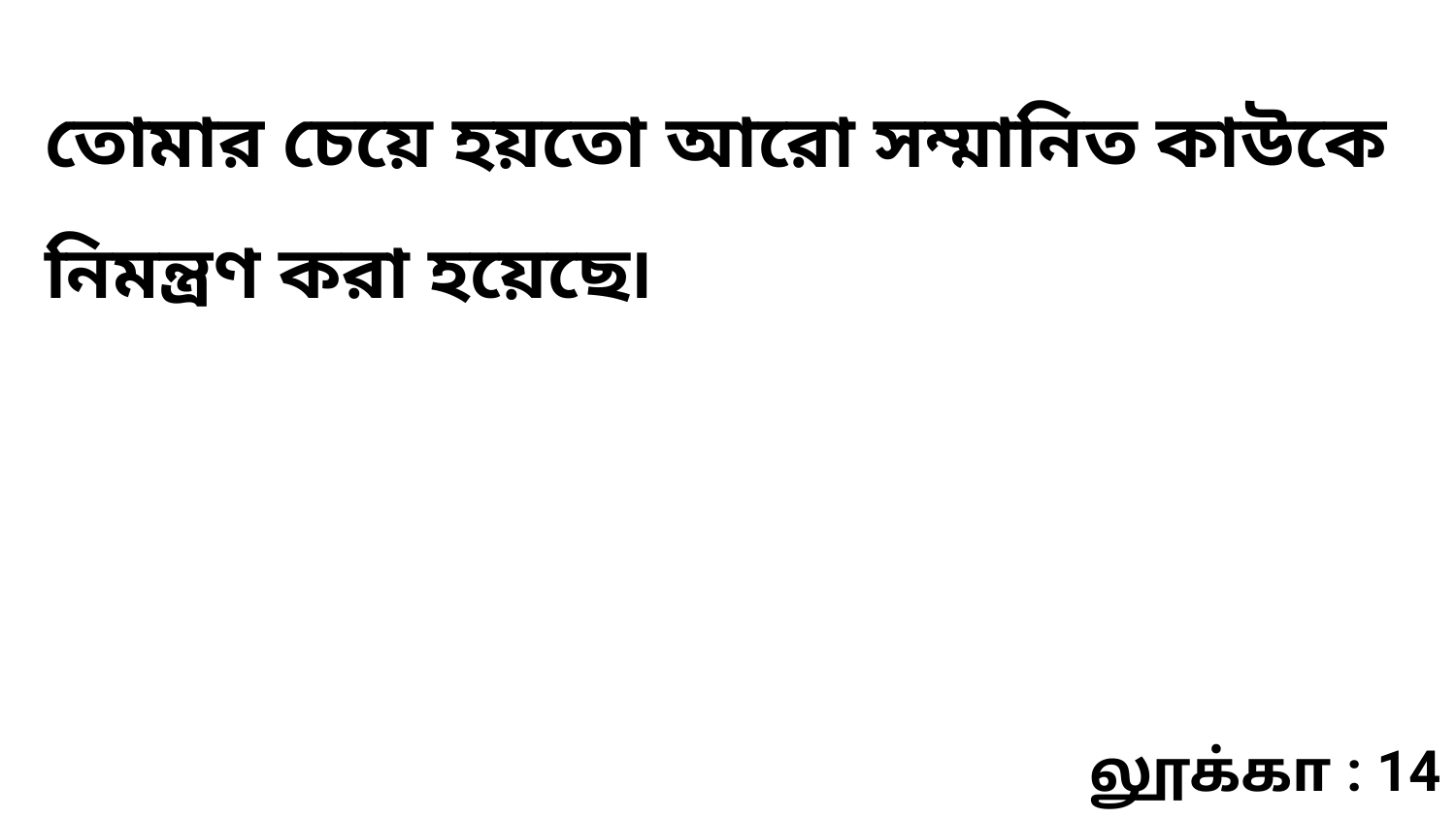

তোমার চেয়ে হয়তো আরো সম্মানিত কাউকে নিমন্ত্রণ করা হয়েছে৷
லூக்கா : 14